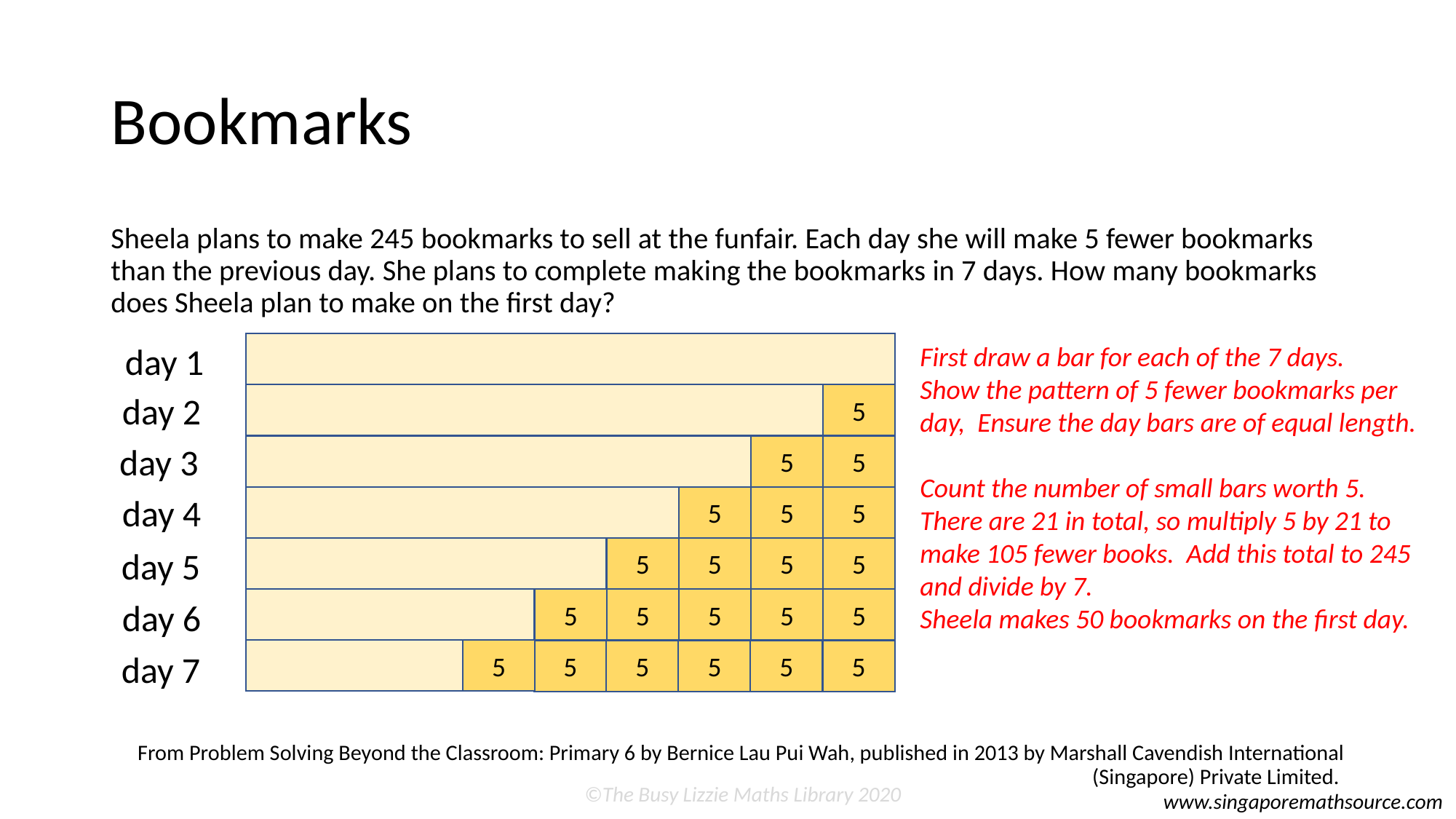

# Bookmarks
Sheela plans to make 245 bookmarks to sell at the funfair. Each day she will make 5 fewer bookmarks than the previous day. She plans to complete making the bookmarks in 7 days. How many bookmarks does Sheela plan to make on the first day?

From Problem Solving Beyond the Classroom: Primary 6 by Bernice Lau Pui Wah, published in 2013 by Marshall Cavendish International (Singapore) Private Limited.

day 1

First draw a bar for each of the 7 days.
Show the pattern of 5 fewer bookmarks per day,  Ensure the day bars are of equal length.

Count the number of small bars worth 5.  There are 21 in total, so multiply 5 by 21 to make 105 fewer books.  Add this total to 245 and divide by 7.
Sheela makes 50 bookmarks on the first day.
day 2

5
day 3

5
5
day 4

5
5
5
day 5

5
5
5
5

5
5
5
5
5
day 6

5
5
5
5
5
5
day 7
©The Busy Lizzie Maths Library 2020
www.singaporemathsource.com